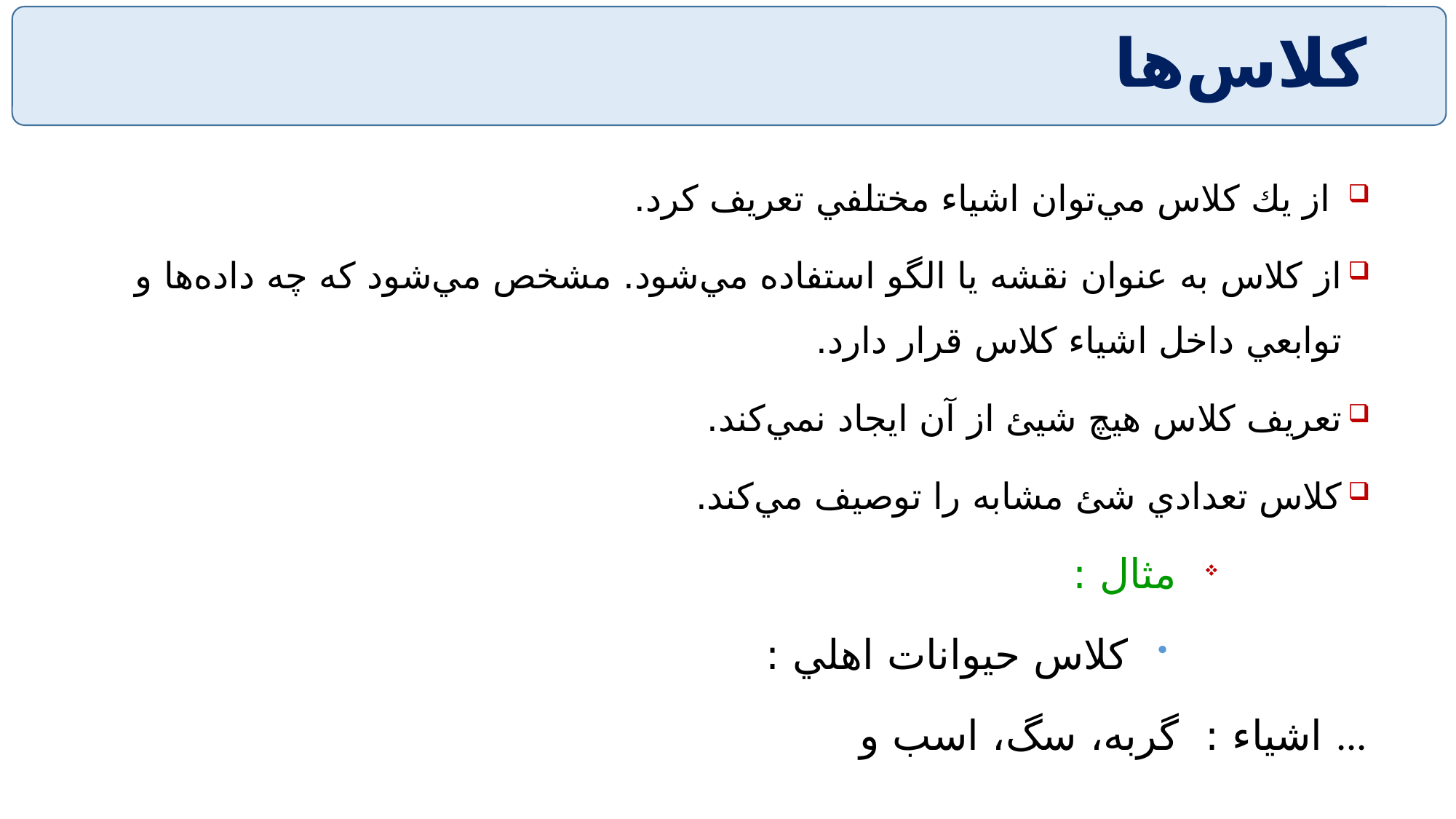

# كلاس‌ها
 از يك كلاس مي‌توان اشياء مختلفي تعريف كرد.
از كلاس به عنوان نقشه يا الگو استفاده مي‌شود. مشخص مي‌شود كه چه داده‌ها و توابعي داخل اشياء كلاس قرار دارد.
تعريف كلاس هيچ شيئ از آن ايجاد نمي‌كند.
كلاس تعدادي شئ مشابه را توصيف مي‌كند.
  مثال :
 كلاس حيوانات اهلي :
				اشياء :  گربه، سگ،‌ اسب و ...